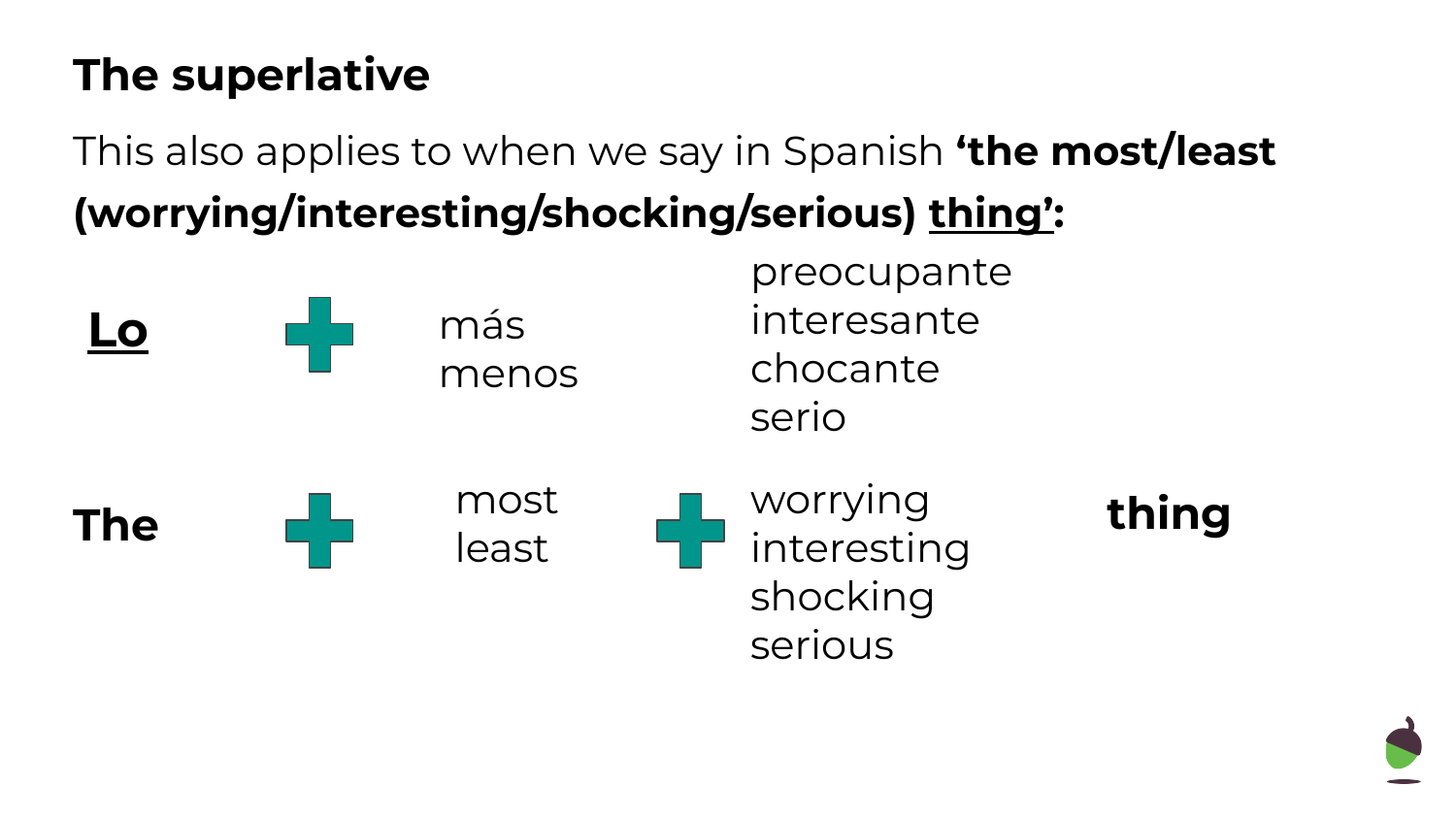

# The superlative
This also applies to when we say in Spanish ‘the most/least (worrying/interesting/shocking/serious) thing’:
preocupante
interesante
chocante
serio

Lo
más
menos
most least
worrying
interesting
shocking
serious

thing

The